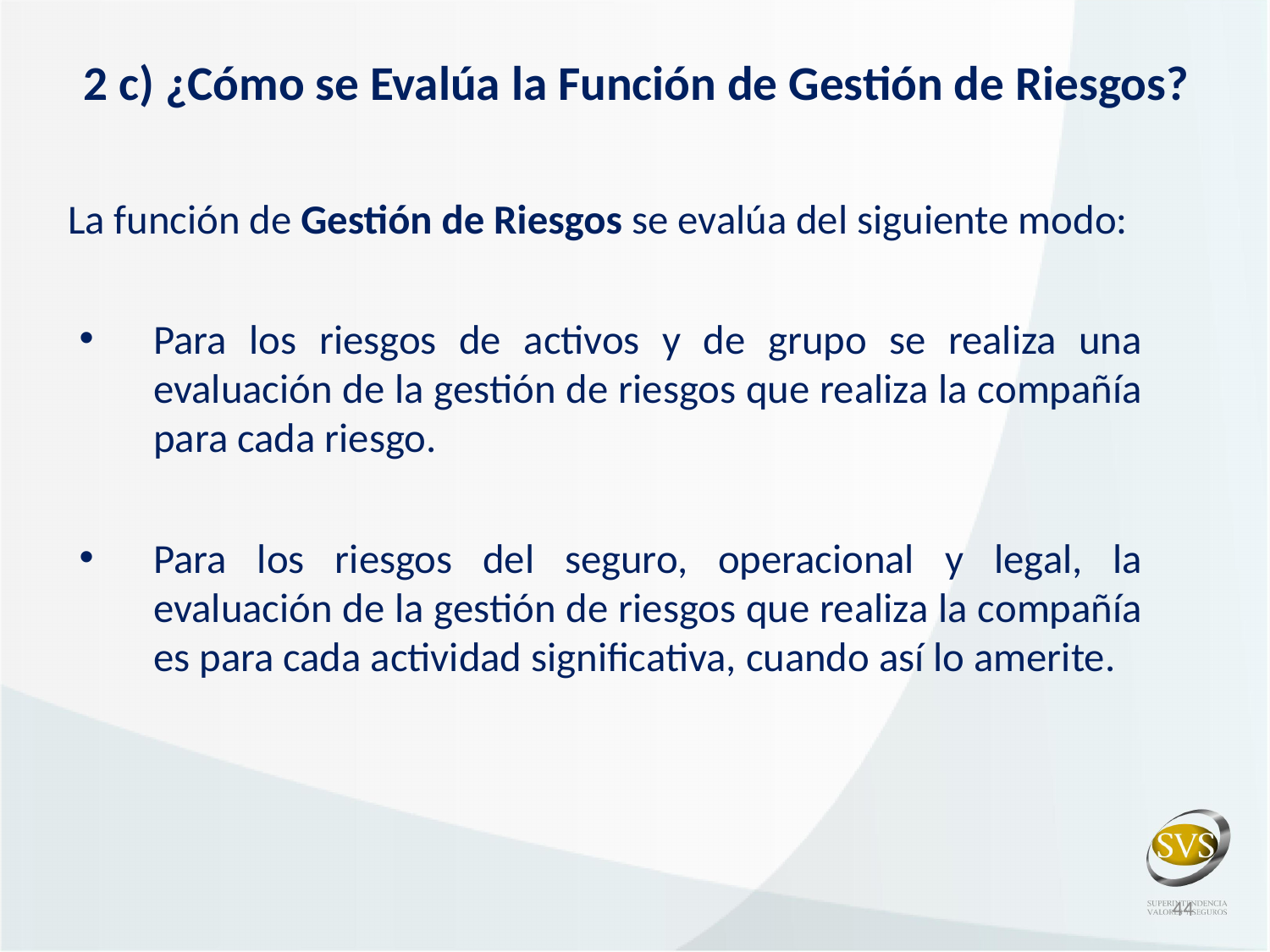

# 2 c) ¿Cómo se Evalúa la Función de Gestión de Riesgos?
La función de Gestión de Riesgos se evalúa del siguiente modo:

Para los riesgos de activos y de grupo se realiza una evaluación de la gestión de riesgos que realiza la compañía para cada riesgo.

Para los riesgos del seguro, operacional y legal, la evaluación de la gestión de riesgos que realiza la compañía es para cada actividad significativa, cuando así lo amerite.
44